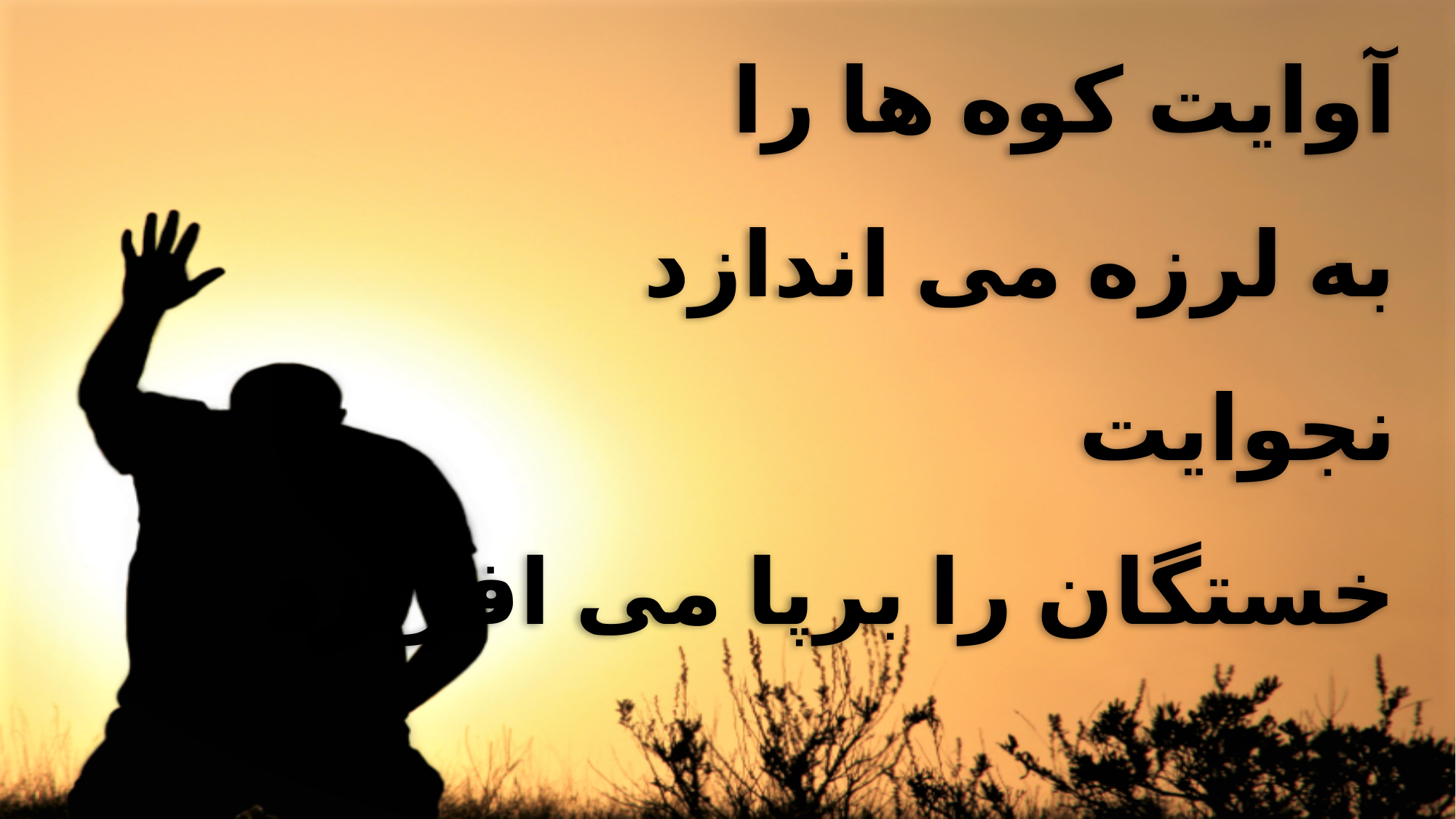

آوایت کوه ها را
  به لرزه می اندازد
  نجوایت
  خستگان را برپا می افرازد